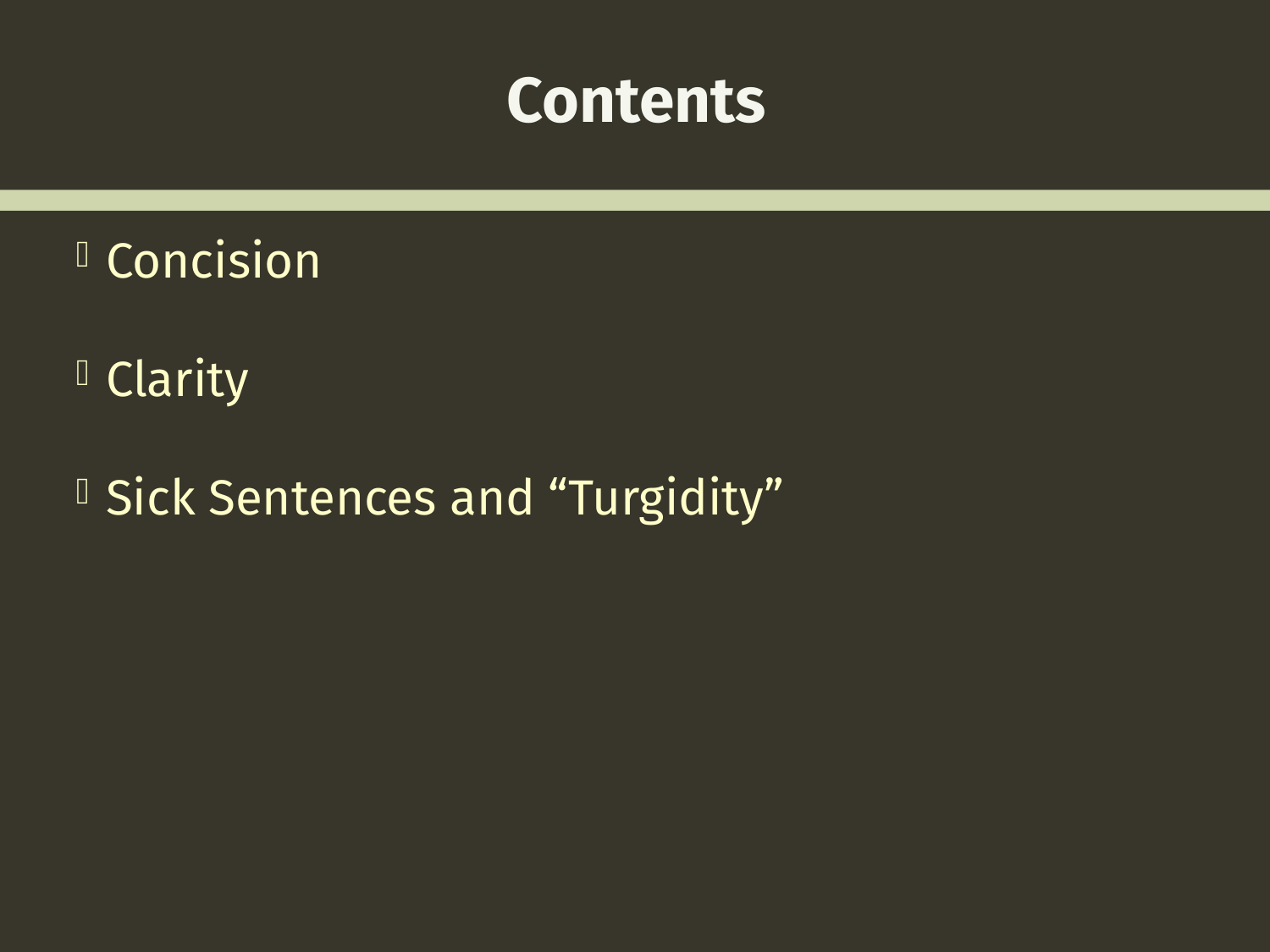

Contents
Concision

Clarity

Sick Sentences and “Turgidity”